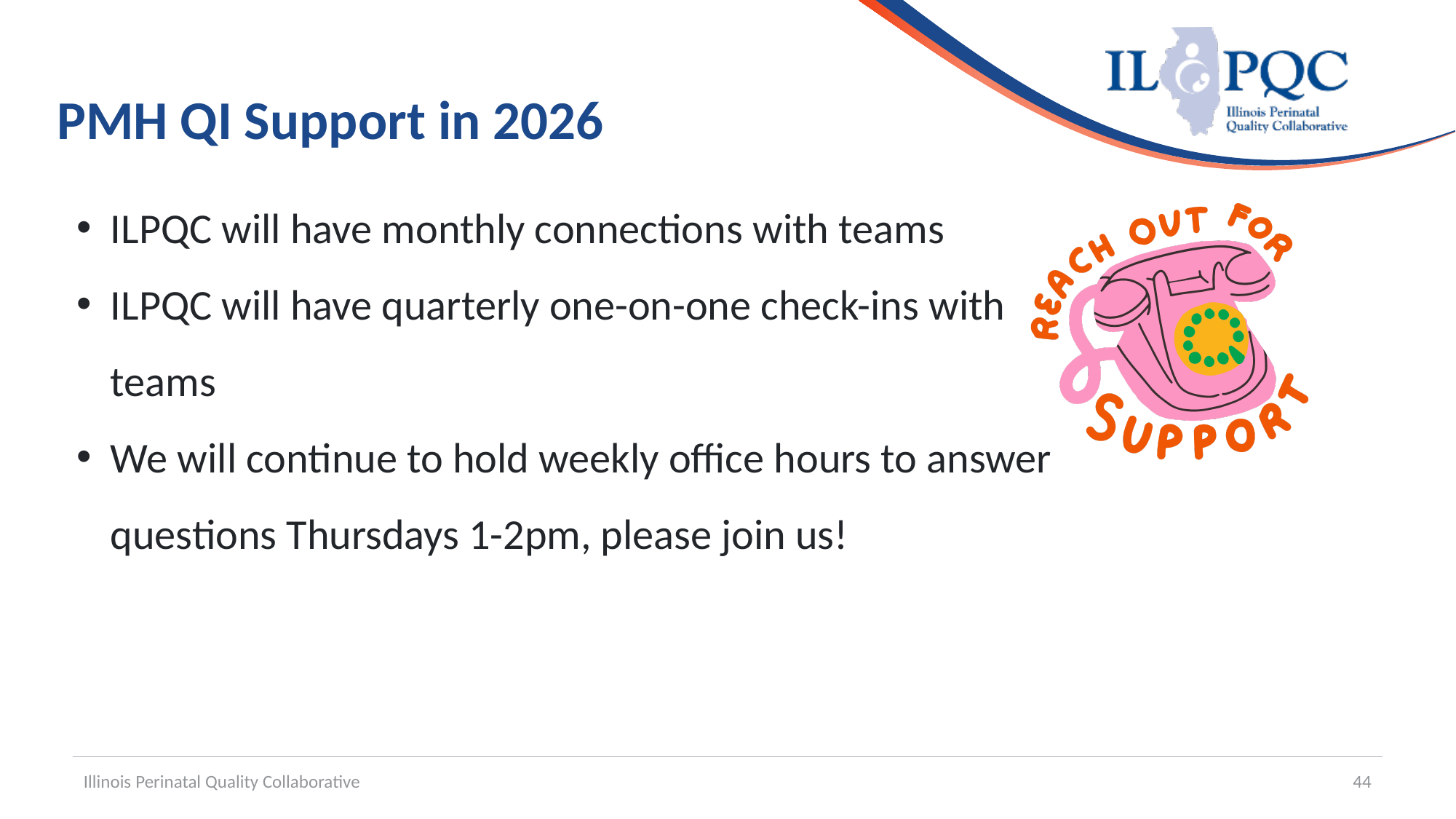

# PMH QI Support in 2026
ILPQC will have monthly connections with teams
ILPQC will have quarterly one-on-one check-ins with teams
We will continue to hold weekly office hours to answer questions Thursdays 1-2pm, please join us!

Illinois Perinatal Quality Collaborative
44